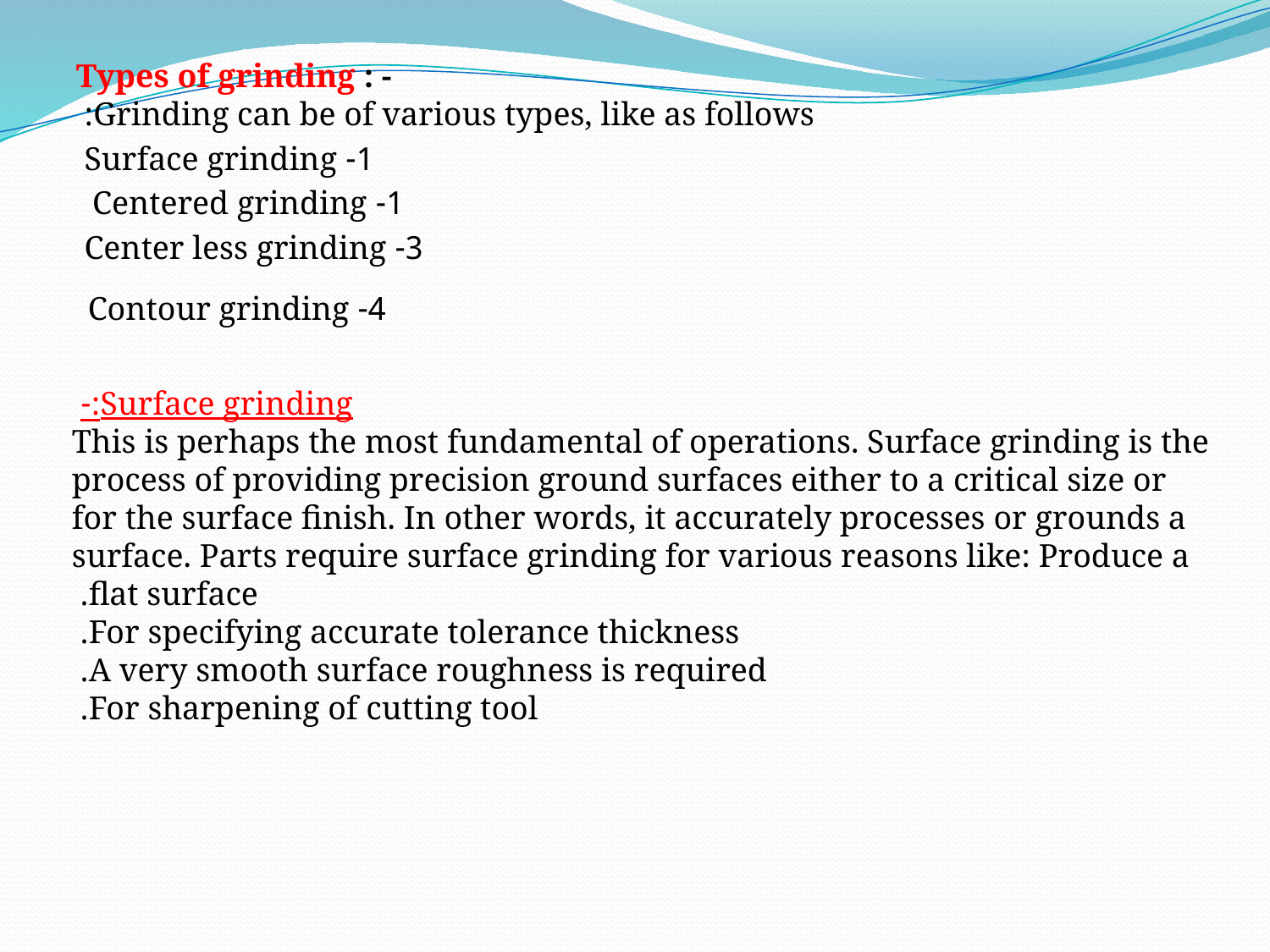

Types of grinding : -
Grinding can be of various types, like as follows:
1- Surface grinding
1- Centered grinding
3- Center less grinding
4- Contour grinding
Surface grinding:-
This is perhaps the most fundamental of operations. Surface grinding is the process of providing precision ground surfaces either to a critical size or for the surface finish. In other words, it accurately processes or grounds a surface. Parts require surface grinding for various reasons like: Produce a flat surface.
For specifying accurate tolerance thickness.
A very smooth surface roughness is required.
For sharpening of cutting tool.